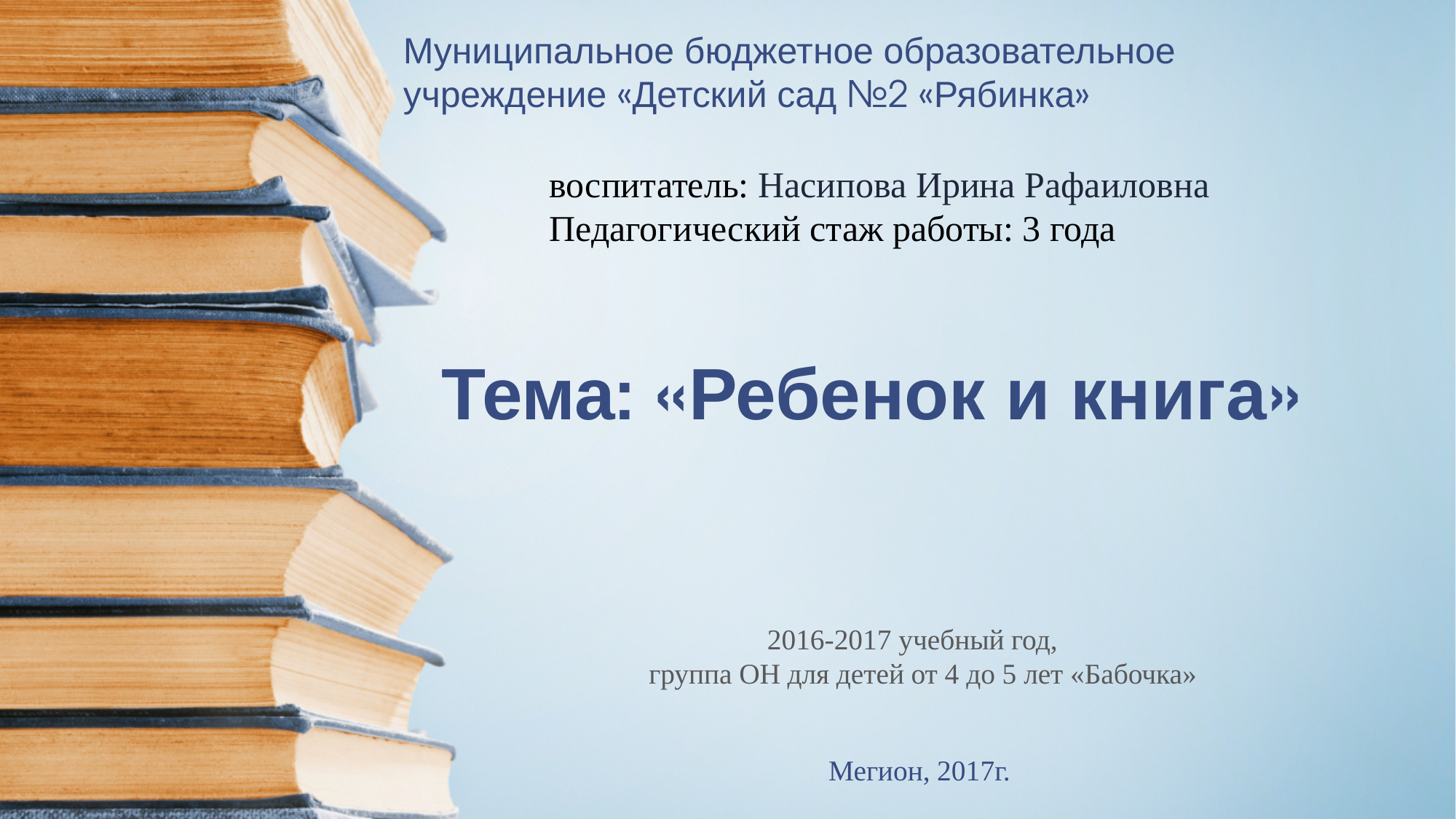

Муниципальное бюджетное образовательное учреждение «Детский сад №2 «Рябинка»
воспитатель: Насипова Ирина Рафаиловна
Педагогический стаж работы: 3 года
# Тема: «Ребенок и книга»

2016-2017 учебный год,
 группа ОН для детей от 4 до 5 лет «Бабочка»

Мегион, 2017г.